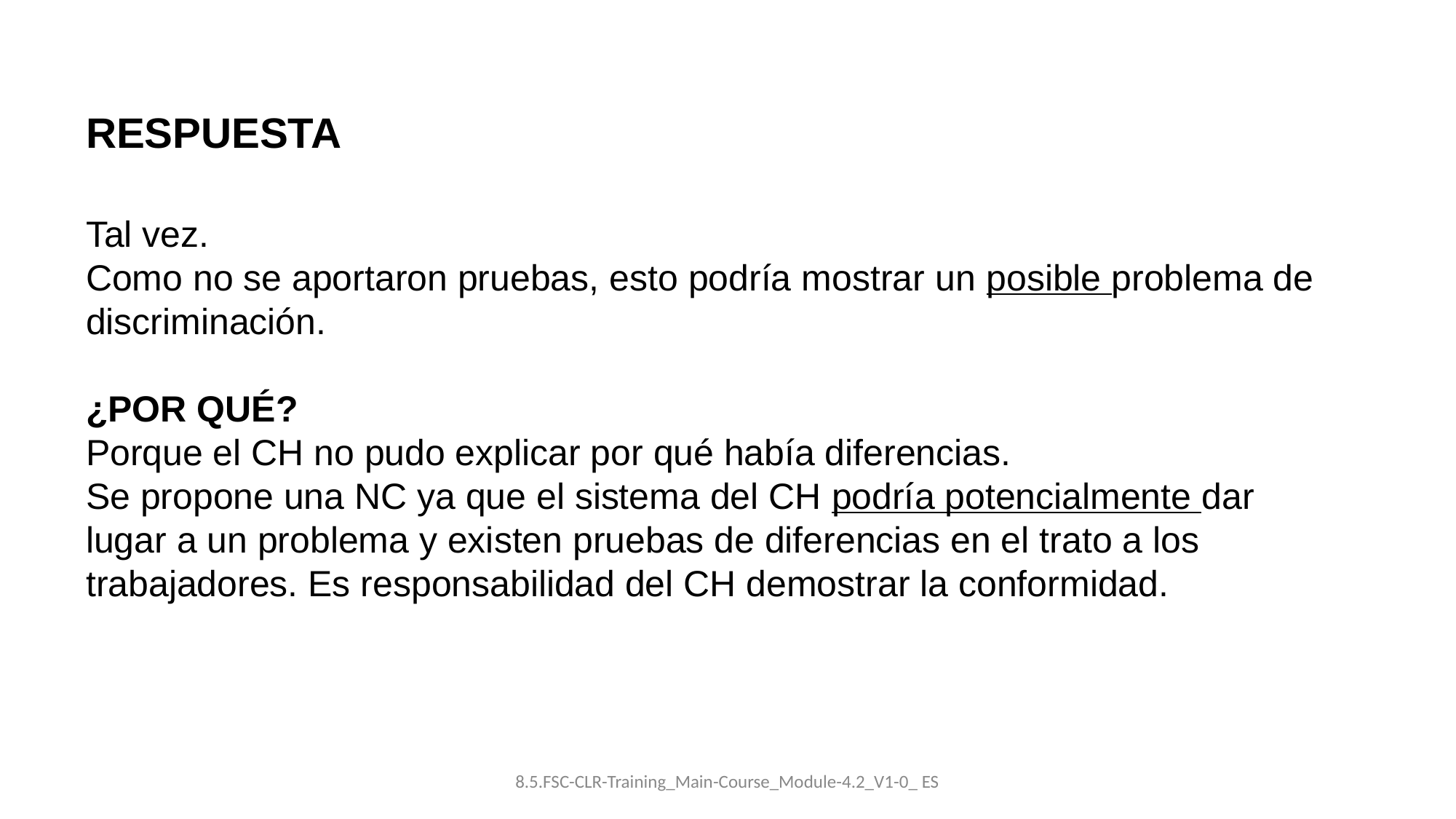

RESPUESTA
Tal vez.
Como no se aportaron pruebas, esto podría mostrar un posible problema de discriminación.
¿POR QUÉ?
Porque el CH no pudo explicar por qué había diferencias.
Se propone una NC ya que el sistema del CH podría potencialmente dar lugar a un problema y existen pruebas de diferencias en el trato a los trabajadores. Es responsabilidad del CH demostrar la conformidad.
8.5.FSC-CLR-Training_Main-Course_Module-4.2_V1-0_ ES